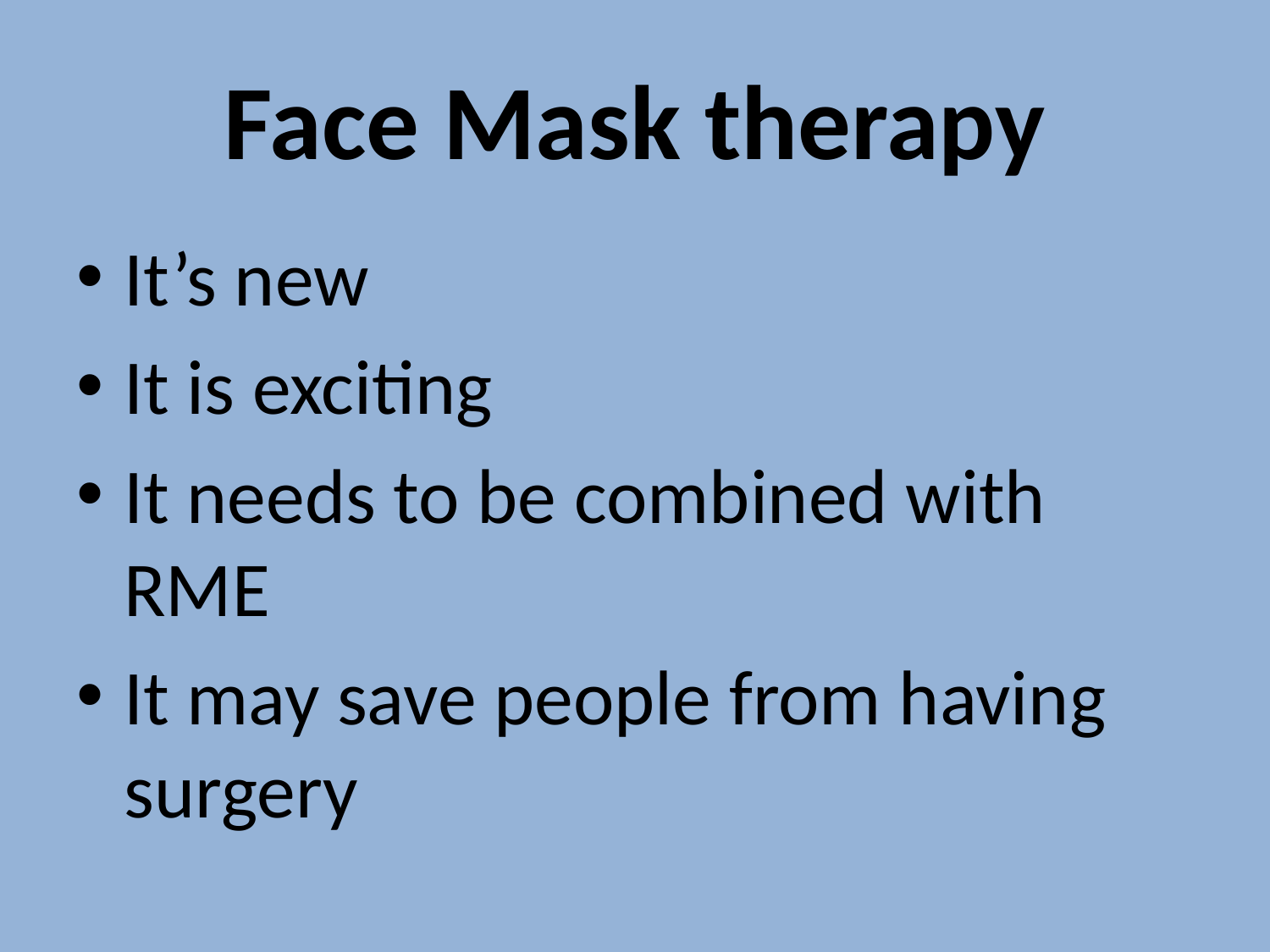

# Face Mask therapy
It’s new
It is exciting
It needs to be combined with RME
It may save people from having surgery